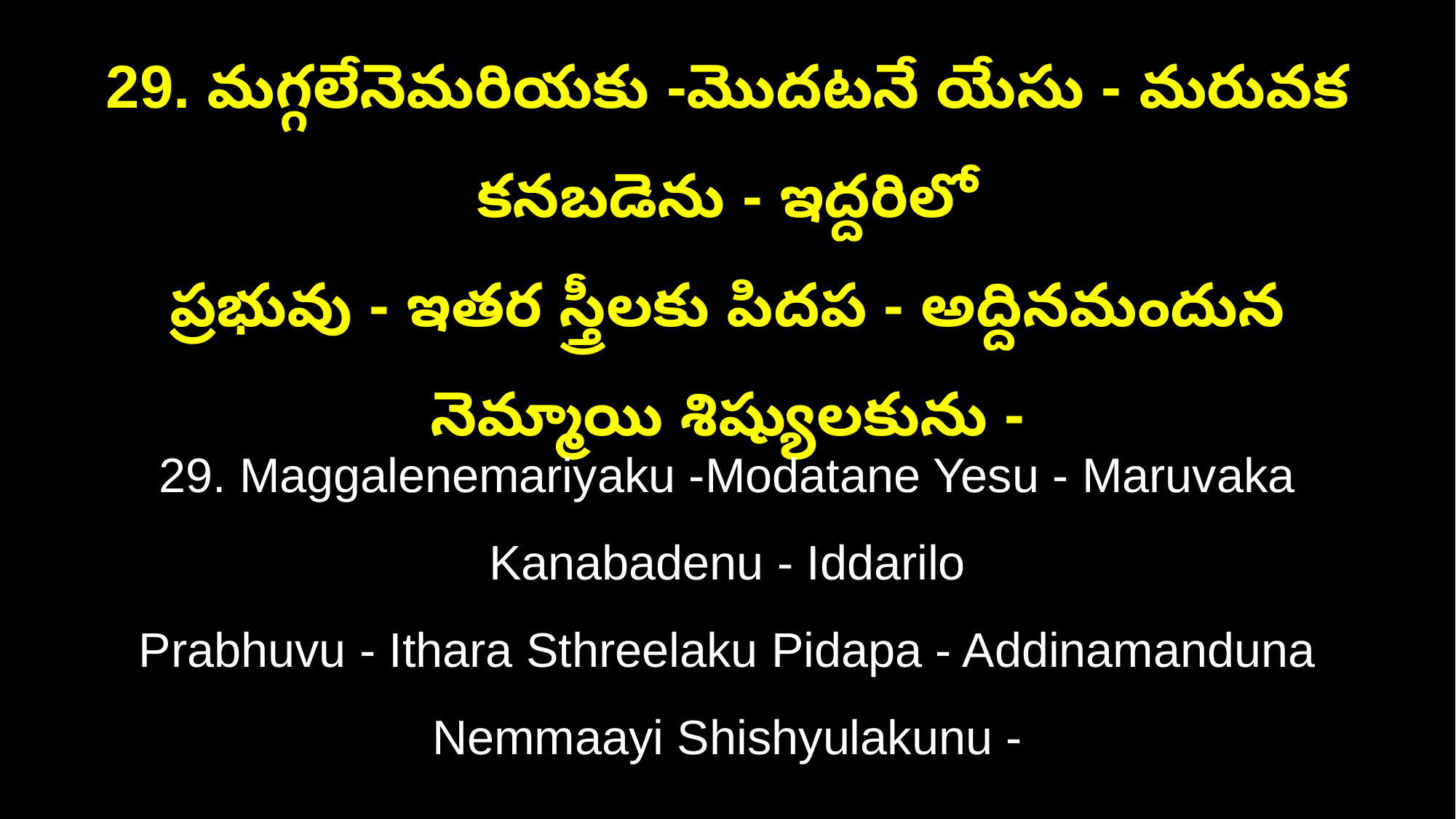

29. మగ్గలేనెమరియకు -మొదటనే యేసు - మరువక కనబడెను - ఇద్దరిలో
ప్రభువు - ఇతర స్త్రీలకు పిదప - అద్దినమందున నెమ్మాయి శిష్యులకును -
29. Maggalenemariyaku -Modatane Yesu - Maruvaka Kanabadenu - Iddarilo
Prabhuvu - Ithara Sthreelaku Pidapa - Addinamanduna Nemmaayi Shishyulakunu -